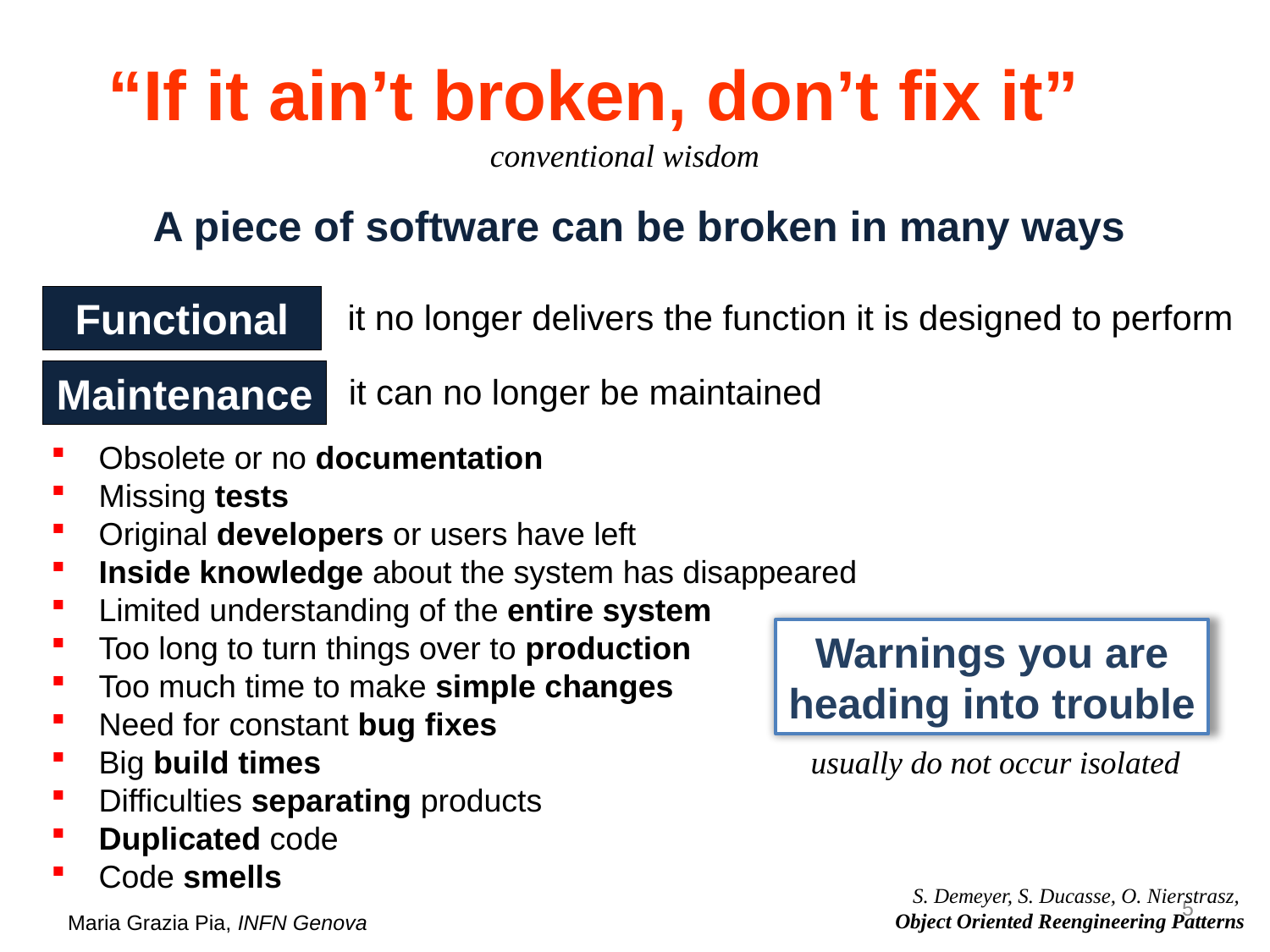

# “If it ain’t broken, don’t fix it”
conventional wisdom
A piece of software can be broken in many ways
Functional
it no longer delivers the function it is designed to perform
Maintenance
it can no longer be maintained
Obsolete or no documentation
Missing tests
Original developers or users have left
Inside knowledge about the system has disappeared
Limited understanding of the entire system
Too long to turn things over to production
Too much time to make simple changes
Need for constant bug fixes
Big build times
Difficulties separating products
Duplicated code
Code smells
Warnings you are heading into trouble
usually do not occur isolated
S. Demeyer, S. Ducasse, O. Nierstrasz,
Object Oriented Reengineering Patterns
5